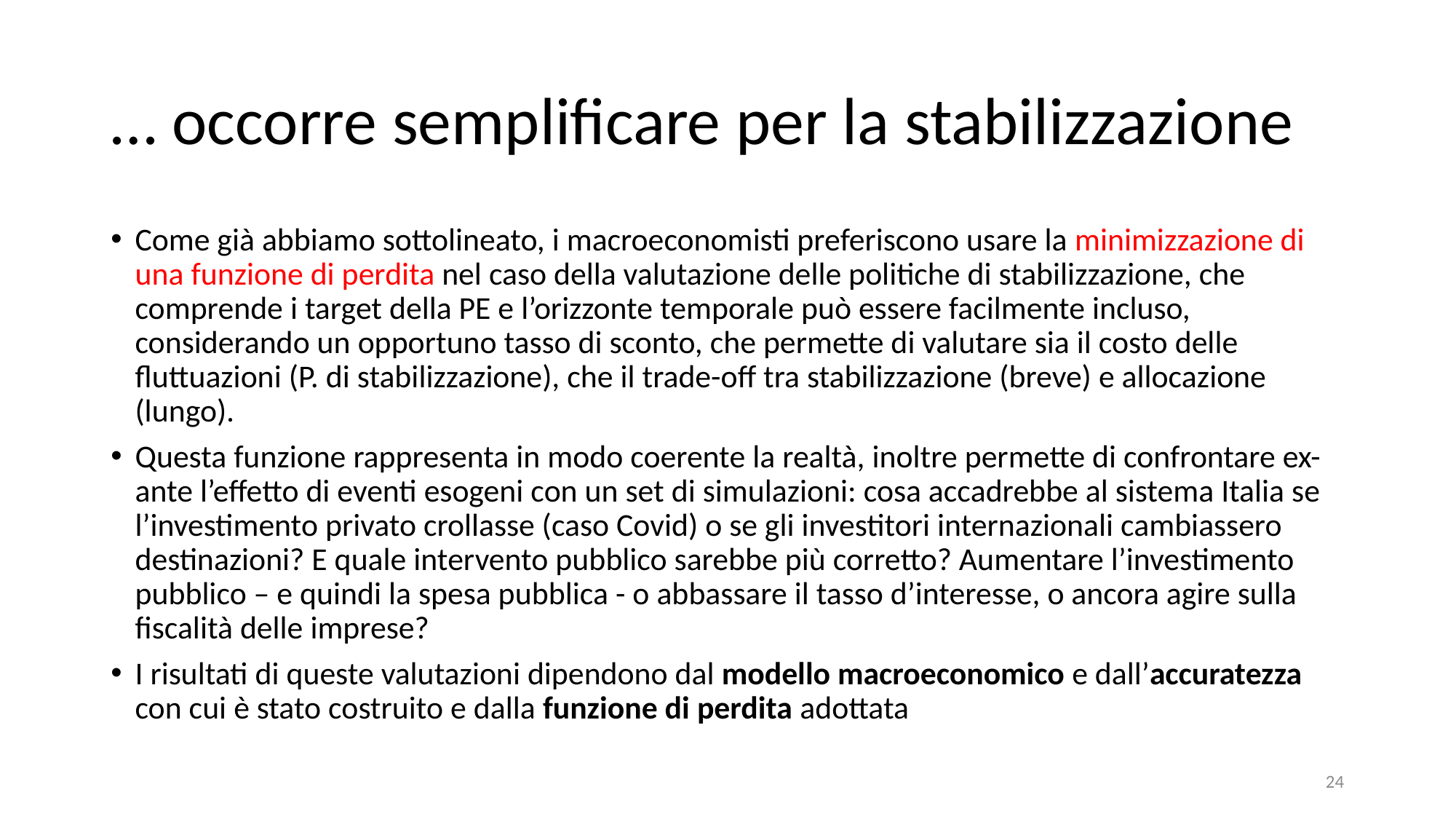

# … occorre semplificare per la stabilizzazione
Come già abbiamo sottolineato, i macroeconomisti preferiscono usare la minimizzazione di una funzione di perdita nel caso della valutazione delle politiche di stabilizzazione, che comprende i target della PE e l’orizzonte temporale può essere facilmente incluso, considerando un opportuno tasso di sconto, che permette di valutare sia il costo delle fluttuazioni (P. di stabilizzazione), che il trade-off tra stabilizzazione (breve) e allocazione (lungo).
Questa funzione rappresenta in modo coerente la realtà, inoltre permette di confrontare ex-ante l’effetto di eventi esogeni con un set di simulazioni: cosa accadrebbe al sistema Italia se l’investimento privato crollasse (caso Covid) o se gli investitori internazionali cambiassero destinazioni? E quale intervento pubblico sarebbe più corretto? Aumentare l’investimento pubblico – e quindi la spesa pubblica - o abbassare il tasso d’interesse, o ancora agire sulla fiscalità delle imprese?
I risultati di queste valutazioni dipendono dal modello macroeconomico e dall’accuratezza con cui è stato costruito e dalla funzione di perdita adottata
24